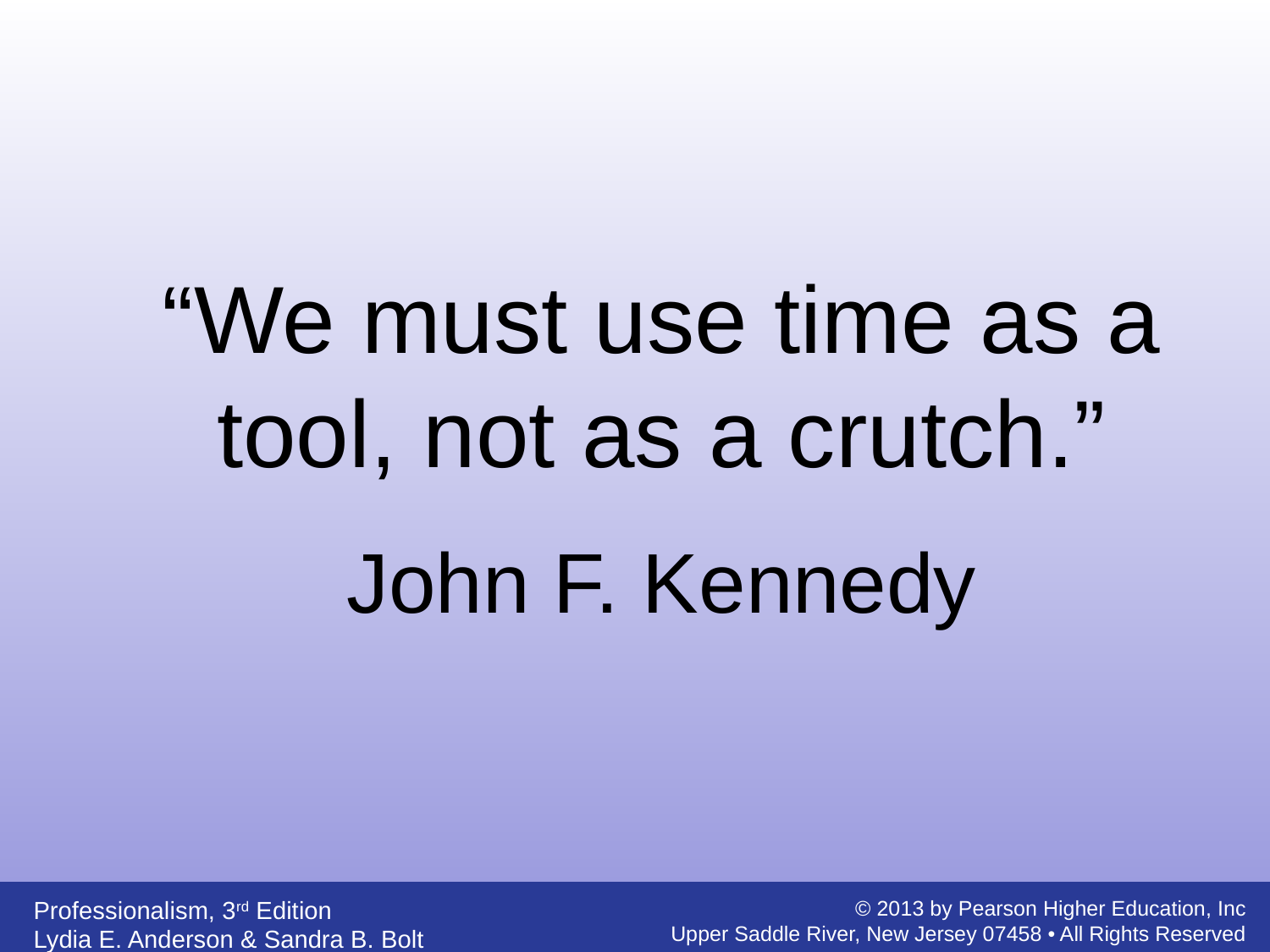

“We must use time as a tool, not as a crutch.”
John F. Kennedy